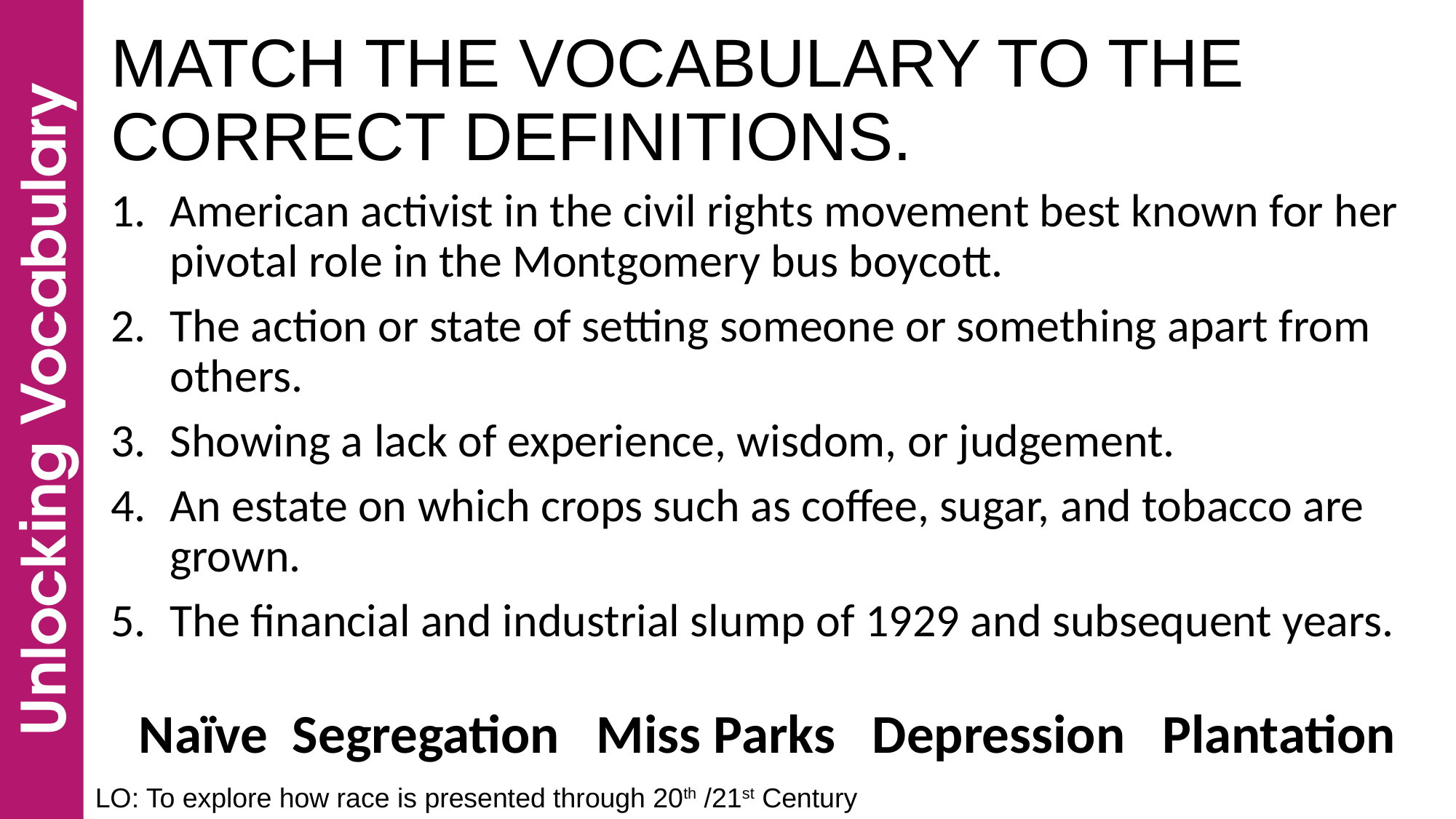

# MATCH THE VOCABULARY TO THE CORRECT DEFINITIONS.
American activist in the civil rights movement best known for her pivotal role in the Montgomery bus boycott.
The action or state of setting someone or something apart from others.
Showing a lack of experience, wisdom, or judgement.
An estate on which crops such as coffee, sugar, and tobacco are grown.
The financial and industrial slump of 1929 and subsequent years.
Unlocking Vocabulary
Naïve  Segregation   Miss Parks   Depression   Plantation
LO: To explore how race is presented through 20th /21st Century fiction.